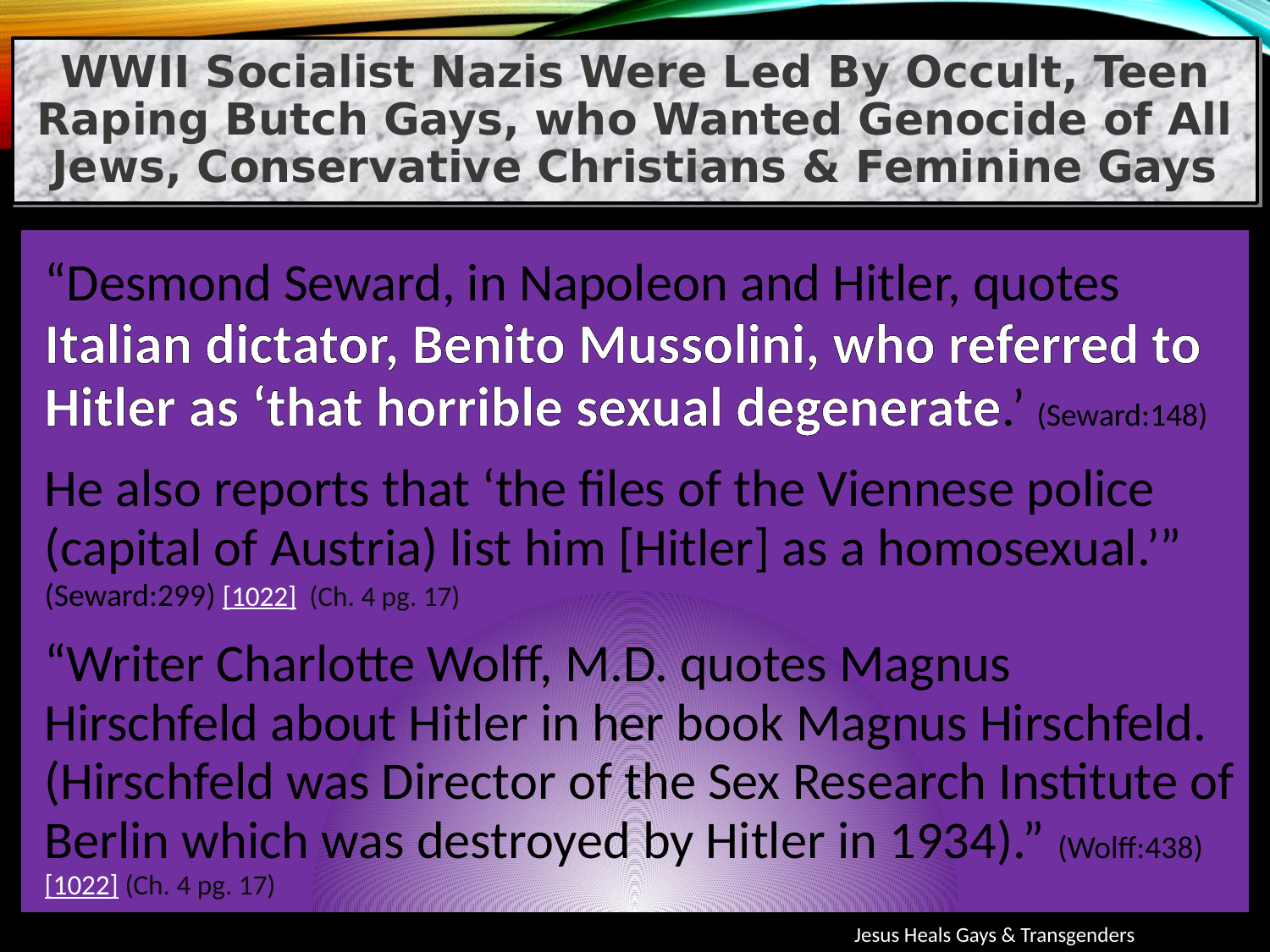

WWII Socialist Nazis Were Led By Occult, Teen Raping Butch Gays, who Wanted Genocide of All Jews, Conservative Christians & Feminine Gays
“Desmond Seward, in Napoleon and Hitler, quotes Italian dictator, Benito Mussolini, who referred to Hitler as ‘that horrible sexual degenerate.’ (Seward:148)
He also reports that ‘the files of the Viennese police (capital of Austria) list him [Hitler] as a homosexual.’” (Seward:299) [1022]  (Ch. 4 pg. 17)
“Writer Charlotte Wolff, M.D. quotes Magnus Hirschfeld about Hitler in her book Magnus Hirschfeld. (Hirschfeld was Director of the Sex Research Institute of Berlin which was destroyed by Hitler in 1934).” (Wolff:438) [1022] (Ch. 4 pg. 17)
Jesus Heals Gays & Transgenders